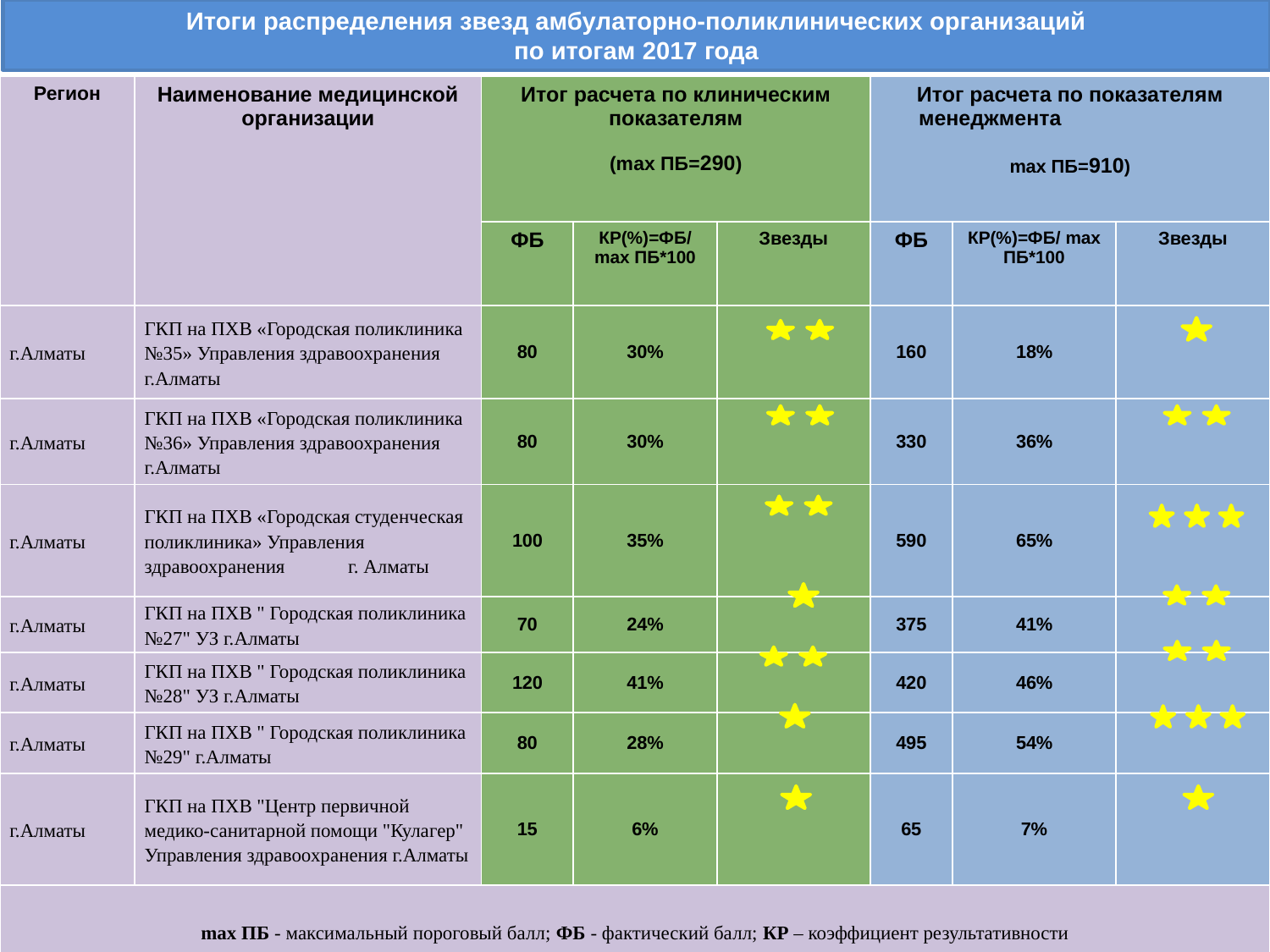

# Итоги распределения звезд амбулаторно-поликлинических организаций по итогам 2017 года
| Регион | Наименование медицинской организации | Итог расчета по клиническим показателям (mах ПБ=290) |  |  | Итог расчета по показателям менеджмента mах ПБ=910) |  |  |
| --- | --- | --- | --- | --- | --- | --- | --- |
|  |  | ФБ | КР(%)=ФБ/ mах ПБ\*100 | Звезды | ФБ | КР(%)=ФБ/ mах ПБ\*100 | Звезды |
| г.Алматы | ГКП на ПХВ «Городская поликлиника №35» Управления здравоохранения г.Алматы | 80 | 30% |  | 160 | 18% |  |
| г.Алматы | ГКП на ПХВ «Городская поликлиника №36» Управления здравоохранения г.Алматы | 80 | 30% |  | 330 | 36% |  |
| г.Алматы | ГКП на ПХВ «Городская студенческая поликлиника» Управления здравоохранения г. Алматы | 100 | 35% |  | 590 | 65% |  |
| г.Алматы | ГКП на ПХВ " Городская поликлиника №27" УЗ г.Алматы | 70 | 24% |  | 375 | 41% |  |
| г.Алматы | ГКП на ПХВ " Городская поликлиника №28" УЗ г.Алматы | 120 | 41% |  | 420 | 46% |  |
| г.Алматы | ГКП на ПХВ " Городская поликлиника №29" г.Алматы | 80 | 28% |  | 495 | 54% |  |
| г.Алматы | ГКП на ПХВ "Центр первичной медико-санитарной помощи "Кулагер" Управления здравоохранения г.Алматы | 15 | 6% |  | 65 | 7% |  |
| mах ПБ - максимальный пороговый балл; ФБ - фактический балл; КР – коэффициент результативности |  |  |  |  |  |  |  |